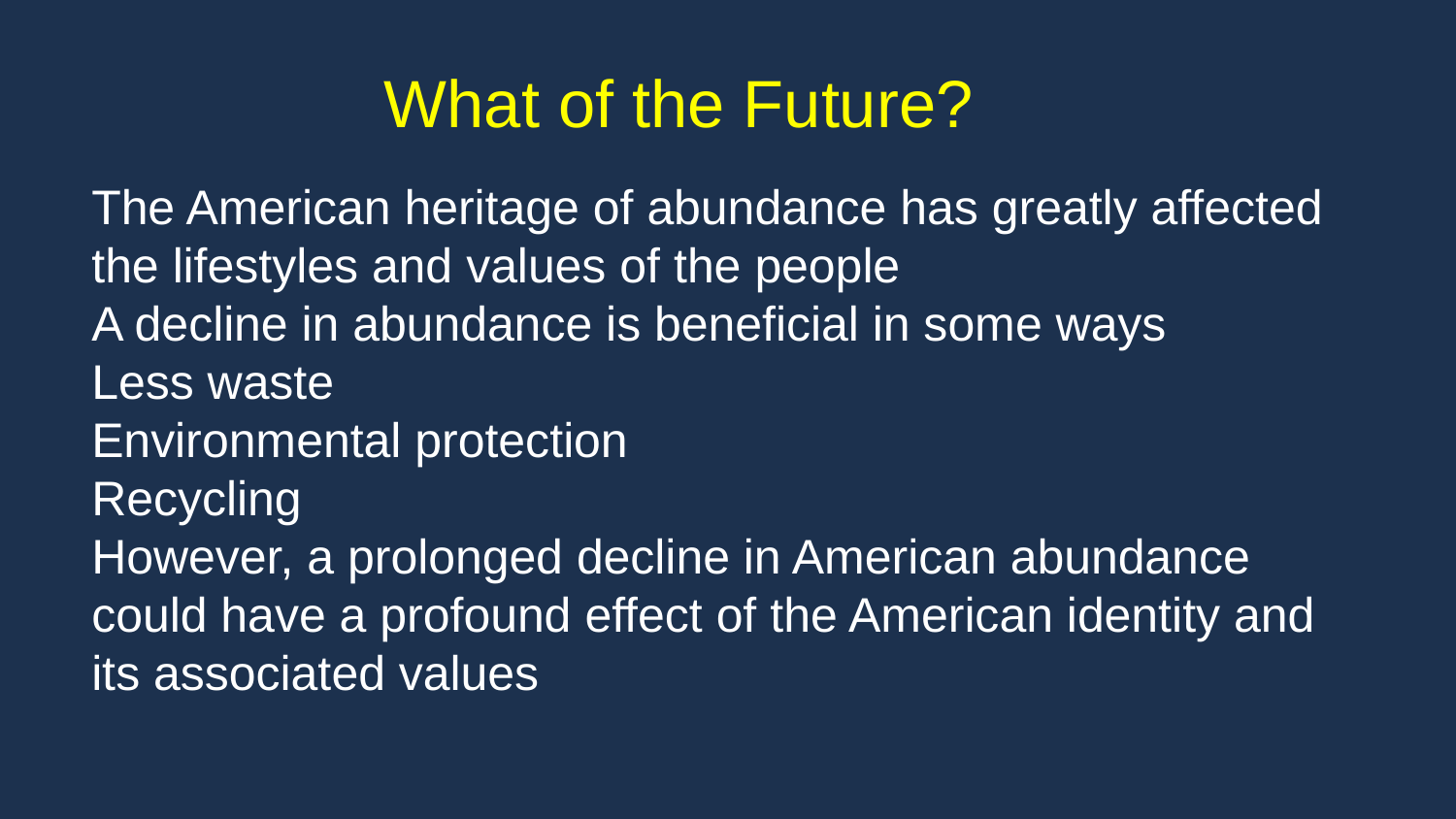

# What of the Future?
The American heritage of abundance has greatly affected the lifestyles and values of the people
A decline in abundance is beneficial in some ways
Less waste
Environmental protection
Recycling
However, a prolonged decline in American abundance could have a profound effect of the American identity and its associated values
42